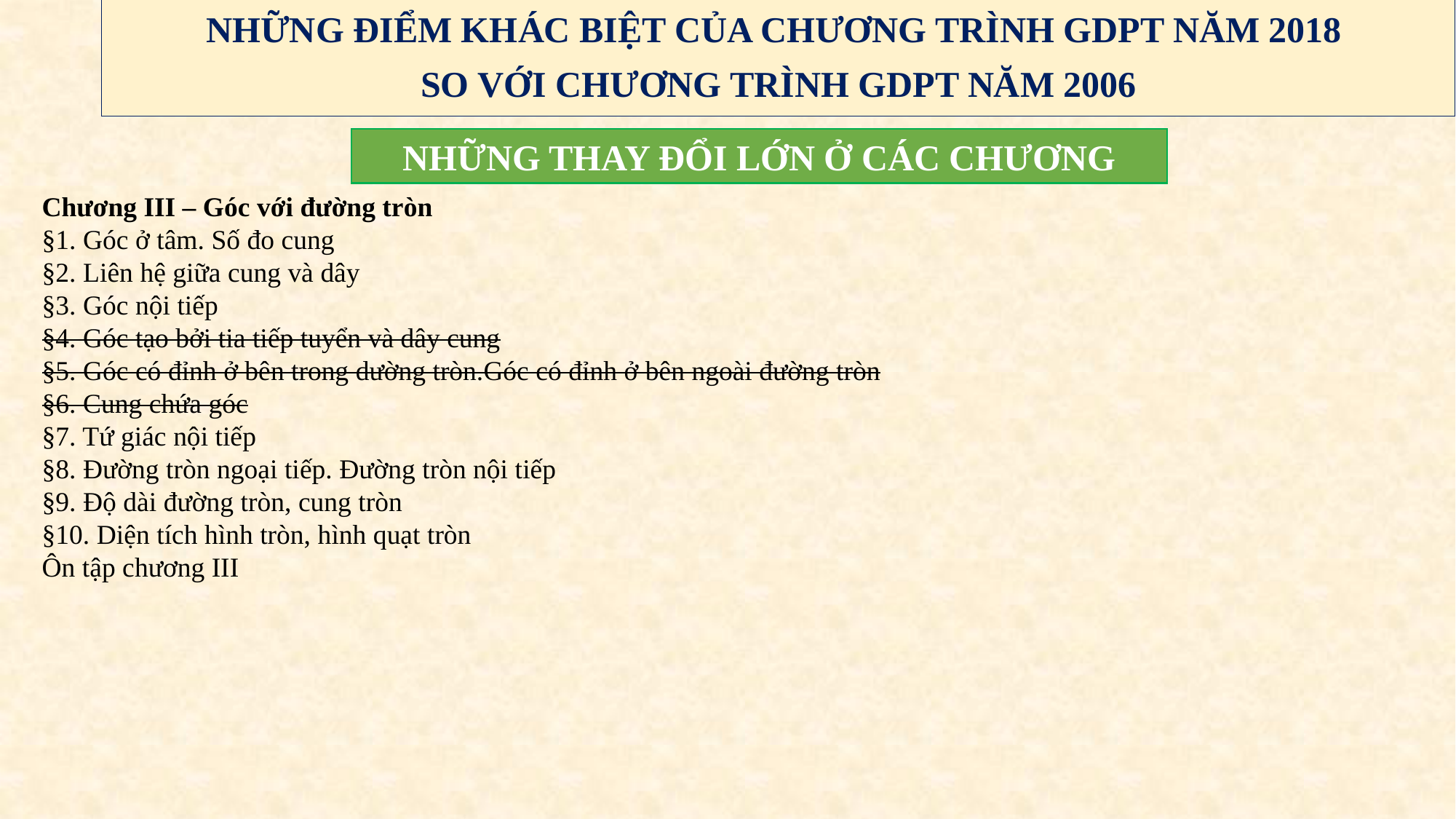

NHỮNG ĐIỂM KHÁC BIỆT CỦA CHƯƠNG TRÌNH GDPT NĂM 2018
SO VỚI CHƯƠNG TRÌNH GDPT NĂM 2006
NHỮNG THAY ĐỔI LỚN Ở CÁC CHƯƠNG
Chương III – Góc với đường tròn
§1. Góc ở tâm. Số đo cung
§2. Liên hệ giữa cung và dây
§3. Góc nội tiếp
§4. Góc tạo bởi tia tiếp tuyển và dây cung
§5. Góc có đỉnh ở bên trong dường tròn.Góc có đỉnh ở bên ngoài đường tròn
§6. Cung chứa góc
§7. Tứ giác nội tiếp
§8. Đường tròn ngoại tiếp. Đường tròn nội tiếp
§9. Độ dài đường tròn, cung tròn
§10. Diện tích hình tròn, hình quạt tròn
Ôn tập chương III